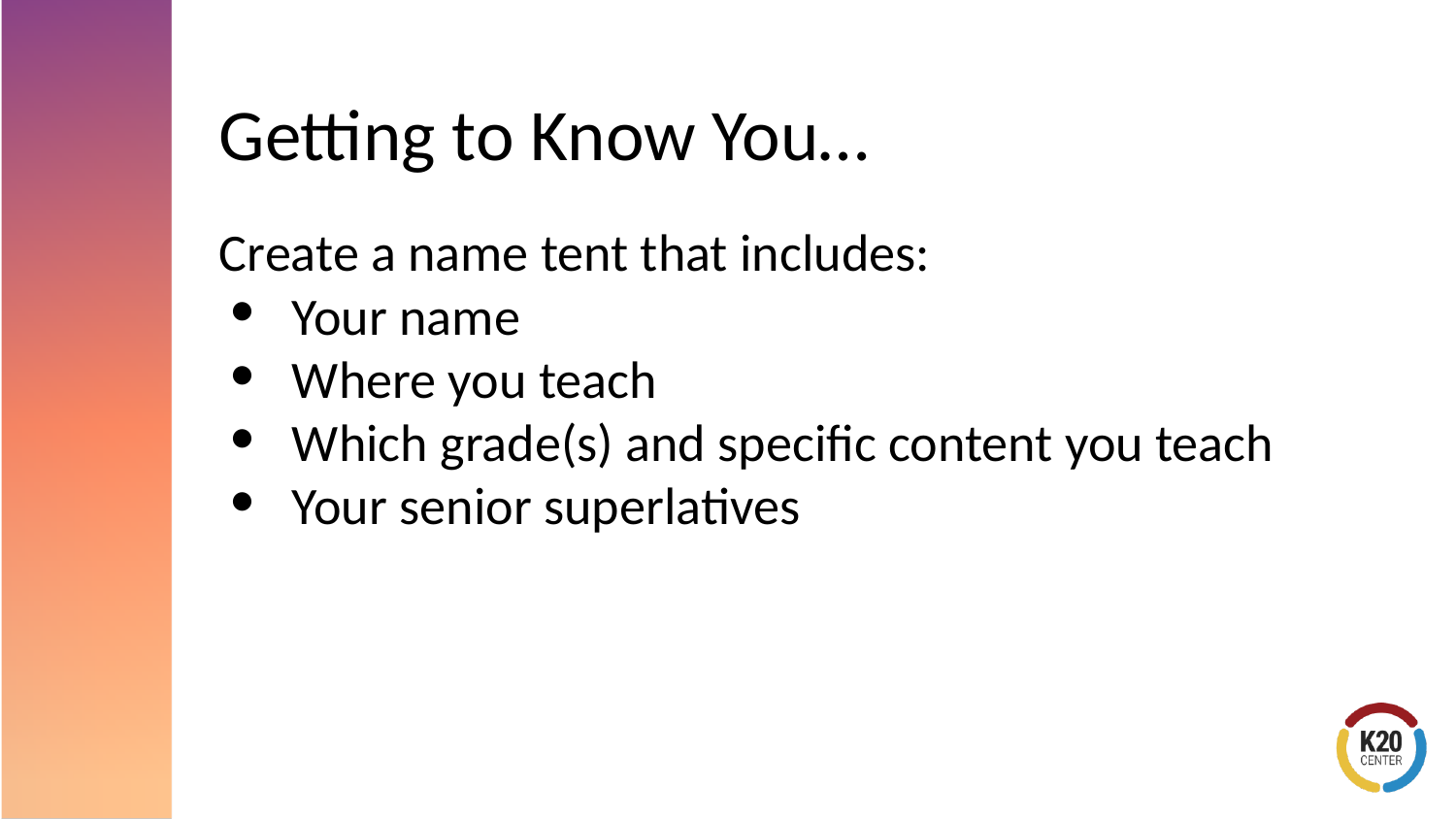

# Getting to Know You…
Create a name tent that includes:
Your name
Where you teach
Which grade(s) and specific content you teach
Your senior superlatives